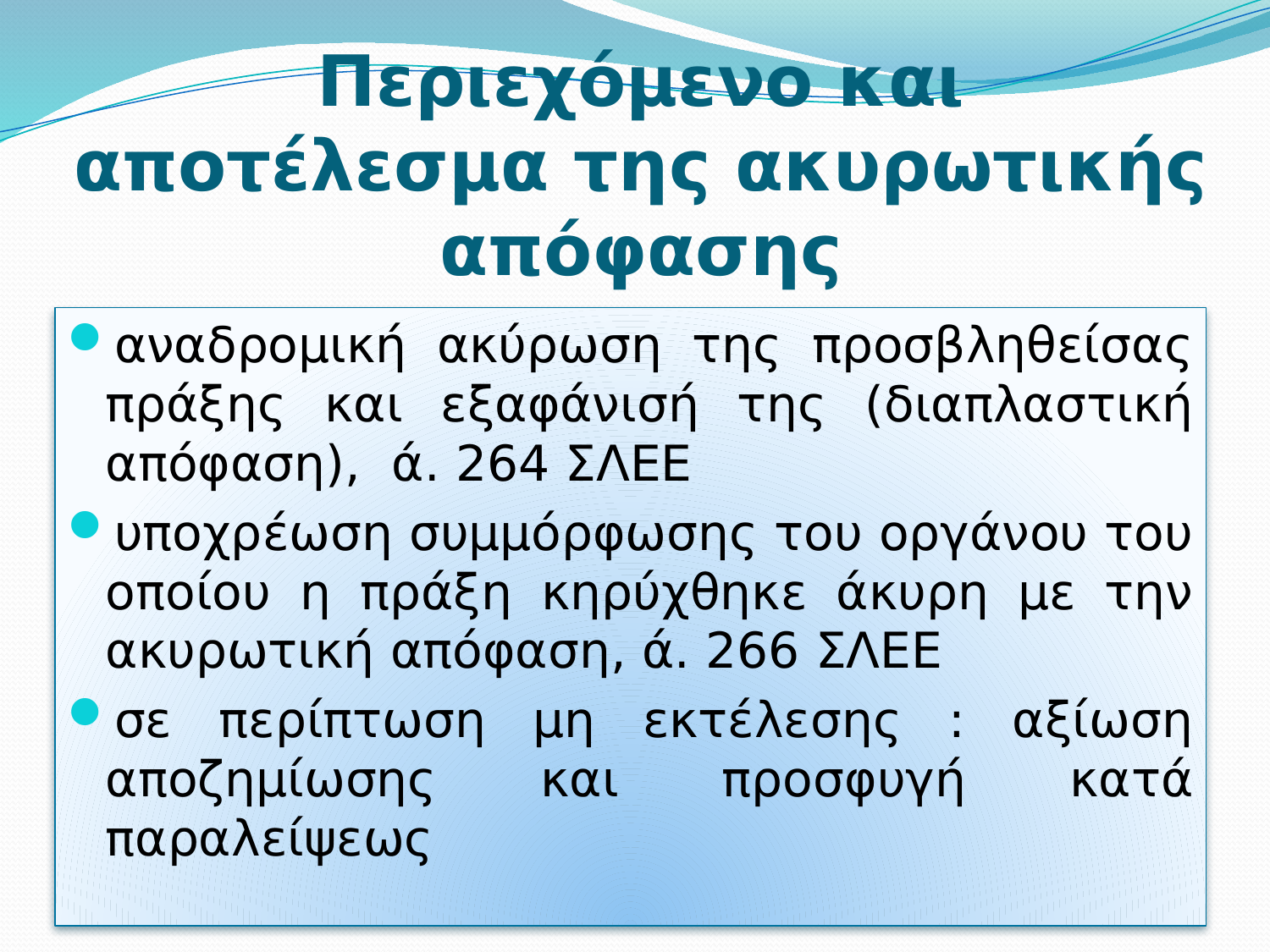

# Περιεχόμενο και αποτέλεσμα της ακυρωτικής απόφασης

αναδρομική ακύρωση της προσβληθείσας πράξης και εξαφάνισή της (διαπλαστική απόφαση),  ά. 264 ΣΛΕΕ
υποχρέωση συμμόρφωσης του οργάνου του οποίου η πράξη κηρύχθηκε άκυρη με την ακυρωτική απόφαση, ά. 266 ΣΛΕΕ
σε περίπτωση μη εκτέλεσης : αξίωση αποζημίωσης και προσφυγή κατά παραλείψεως